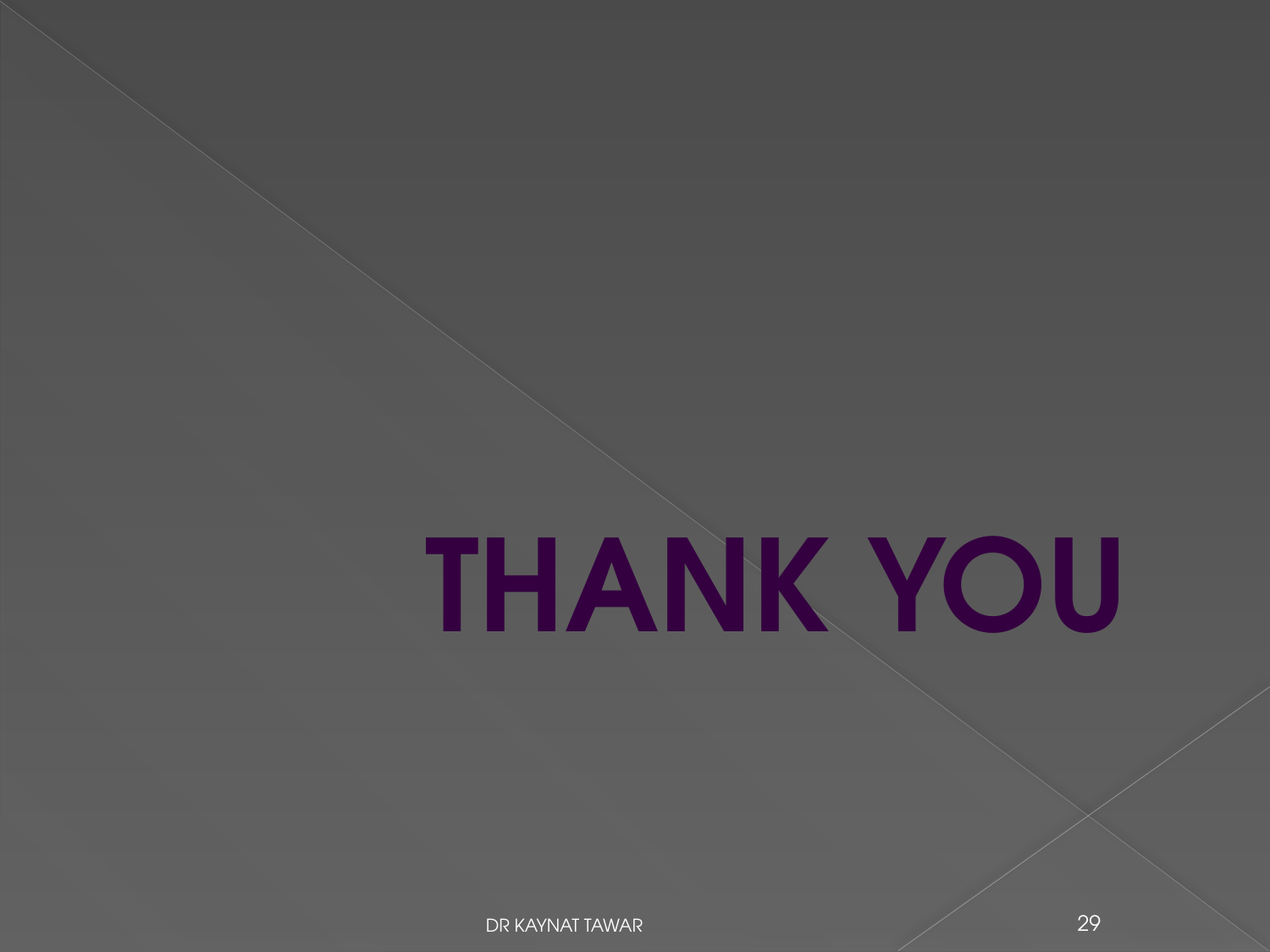

#

                       THANK YOU
DR KAYNAT TAWAR
29